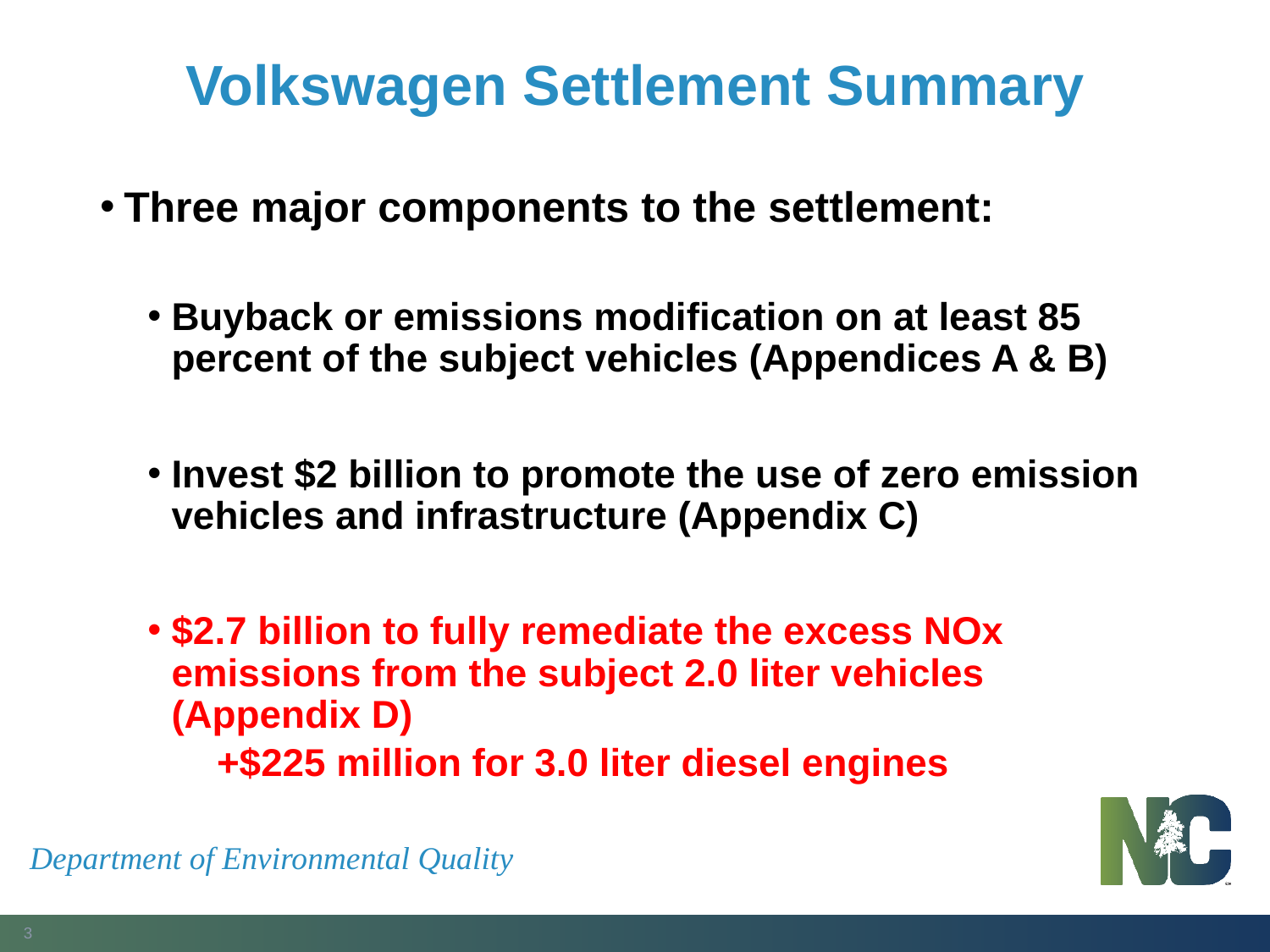

# Volkswagen Settlement Summary
Three major components to the settlement:

Buyback or emissions modification on at least 85 percent of the subject vehicles (Appendices A & B)

Invest $2 billion to promote the use of zero emission vehicles and infrastructure (Appendix C)

$2.7 billion to fully remediate the excess NOx emissions from the subject 2.0 liter vehicles (Appendix D)
  +$225 million for 3.0 liter diesel engines

Department of Environmental Quality
3